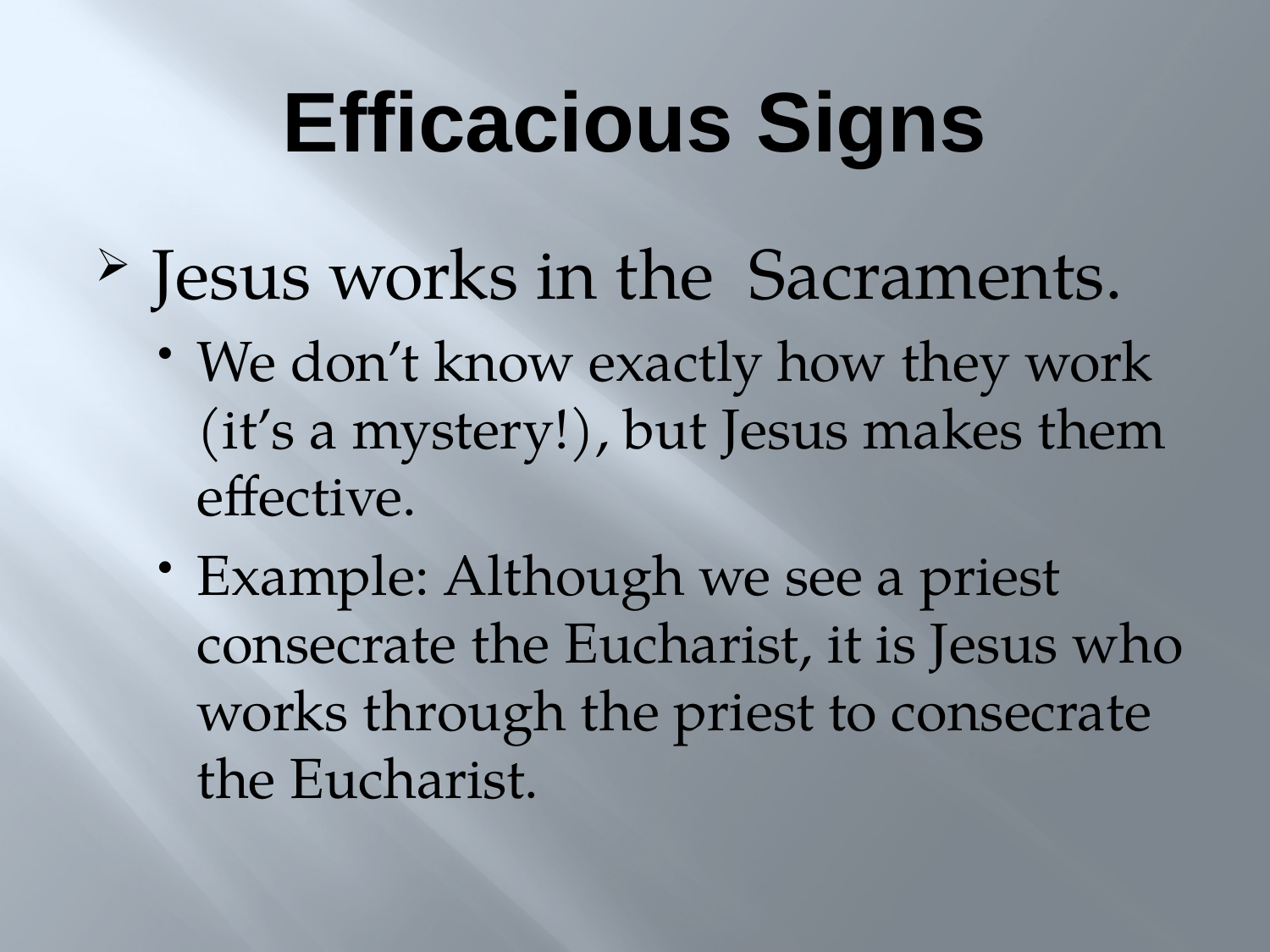

Efficacious Signs
Jesus works in the  Sacraments.
We don’t know exactly how they work (it’s a mystery!), but Jesus makes them effective.
Example: Although we see a priest consecrate the Eucharist, it is Jesus who works through the priest to consecrate the Eucharist.